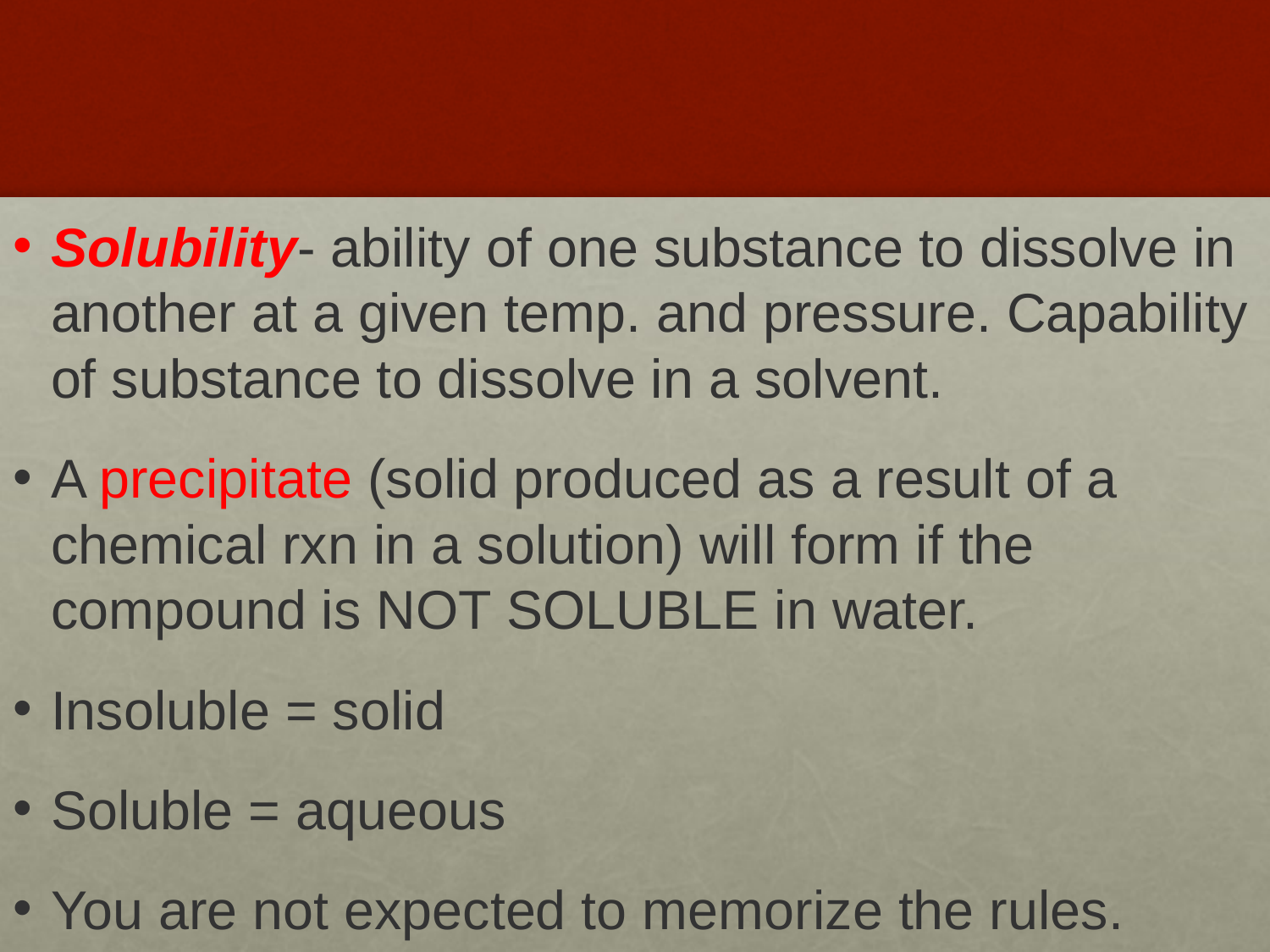

#
Solubility- ability of one substance to dissolve in another at a given temp. and pressure. Capability of substance to dissolve in a solvent.
A precipitate (solid produced as a result of a chemical rxn in a solution) will form if the compound is NOT SOLUBLE in water.
Insoluble = solid
Soluble = aqueous
You are not expected to memorize the rules.